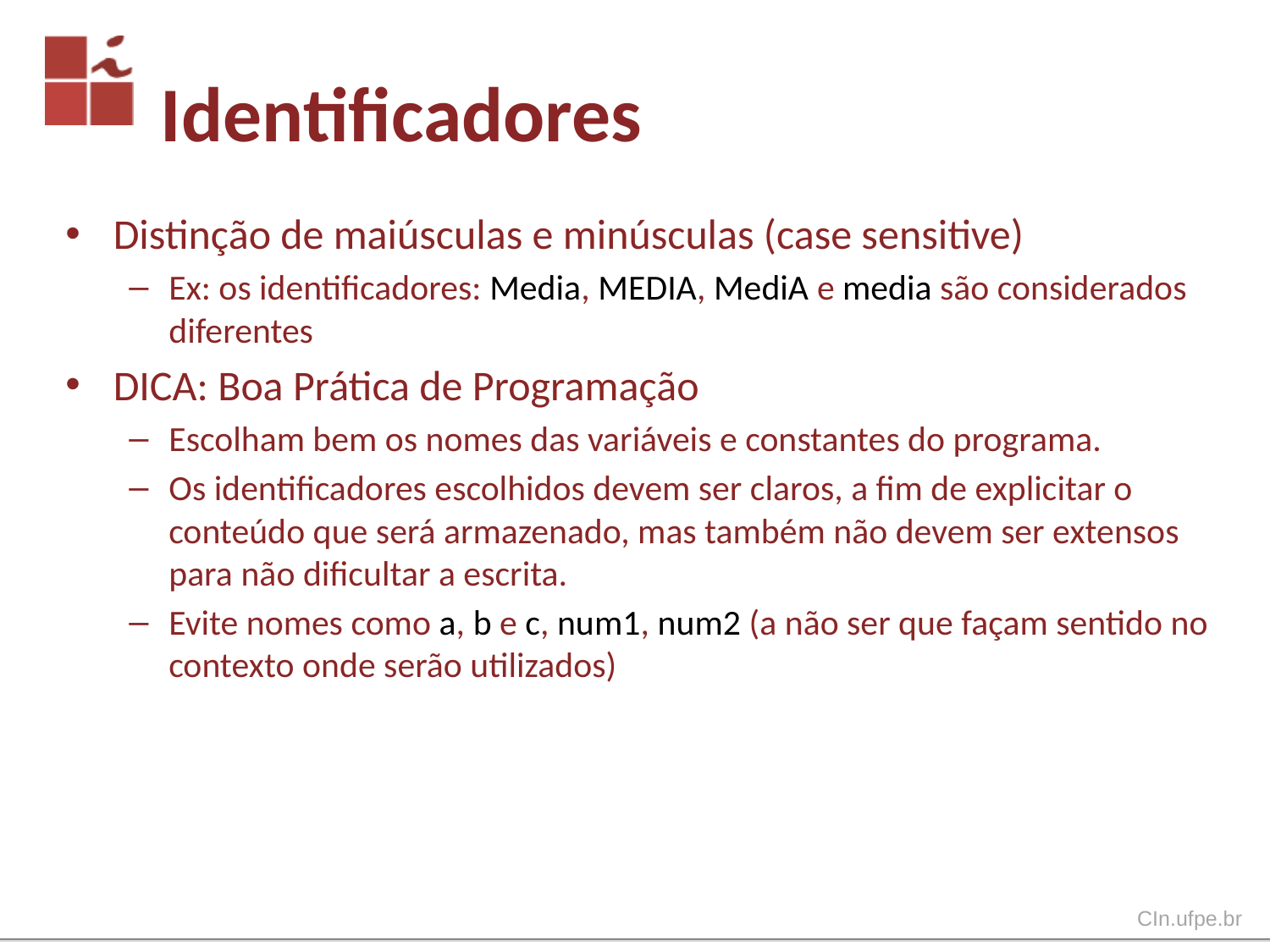

# Identificadores
Distinção de maiúsculas e minúsculas (case sensitive)
Ex: os identificadores: Media, MEDIA, MediA e media são considerados diferentes
DICA: Boa Prática de Programação
Escolham bem os nomes das variáveis e constantes do programa.
Os identificadores escolhidos devem ser claros, a fim de explicitar o conteúdo que será armazenado, mas também não devem ser extensos para não dificultar a escrita.
Evite nomes como a, b e c, num1, num2 (a não ser que façam sentido no contexto onde serão utilizados)